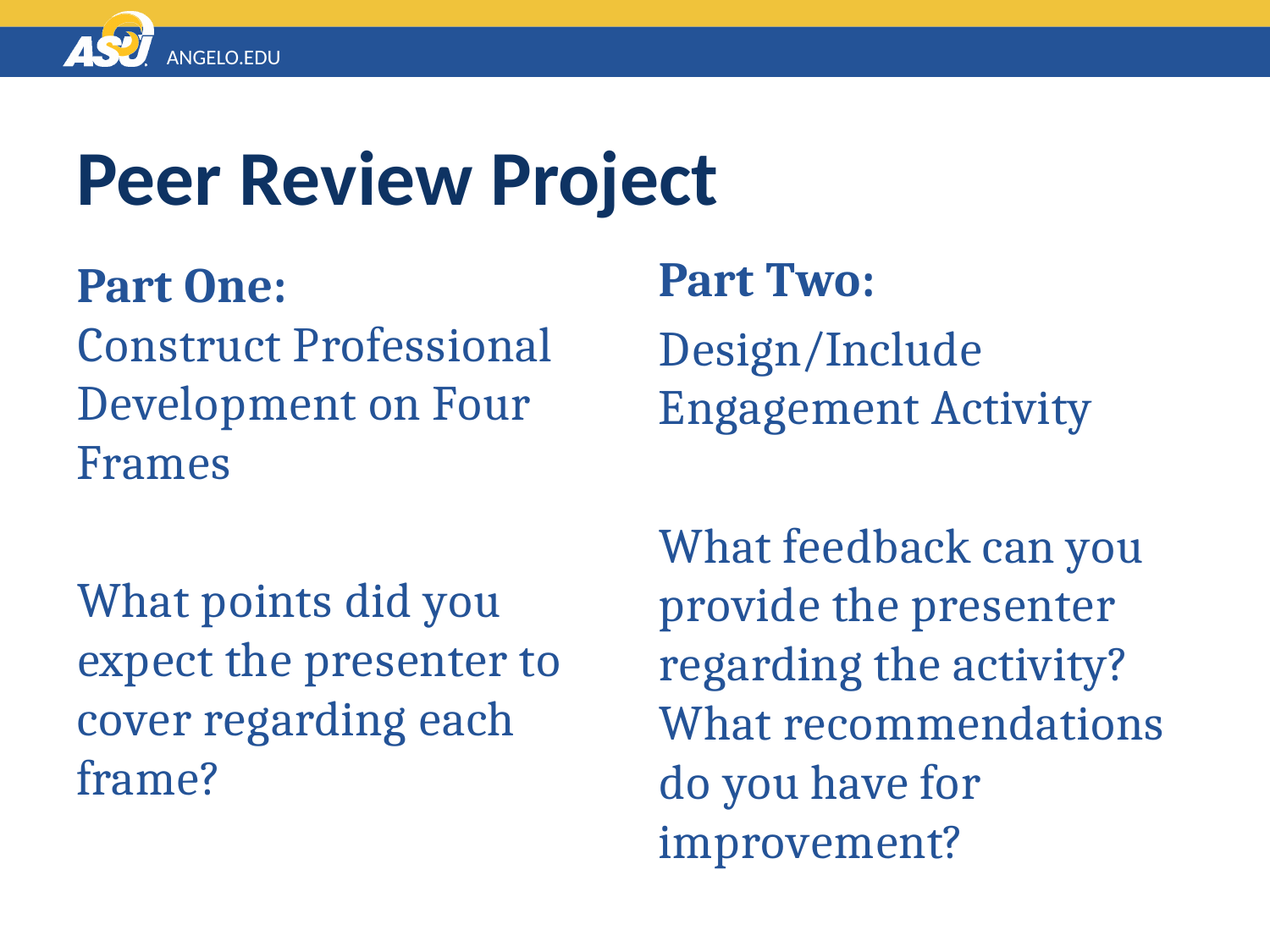

# Peer Review Project
Part Two:
Design/Include Engagement Activity

What feedback can you provide the presenter regarding the activity? What recommendations do you have for improvement?
Part One:
Construct Professional Development on Four Frames

What points did you expect the presenter to cover regarding each frame?